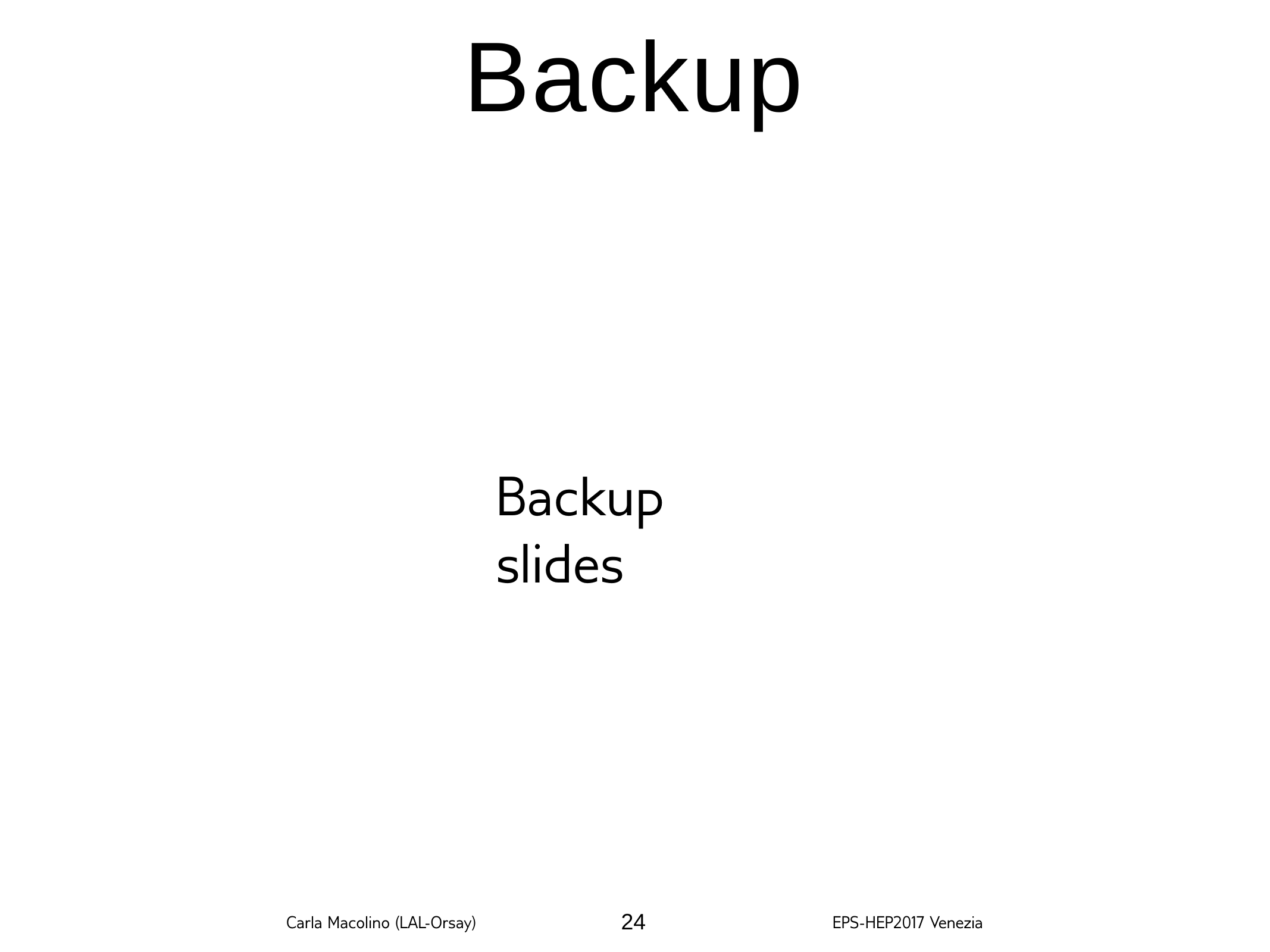

Backup
Backup	slides
24
Carla Macolino (LAL-Orsay)
EPS-HEP2017 Venezia